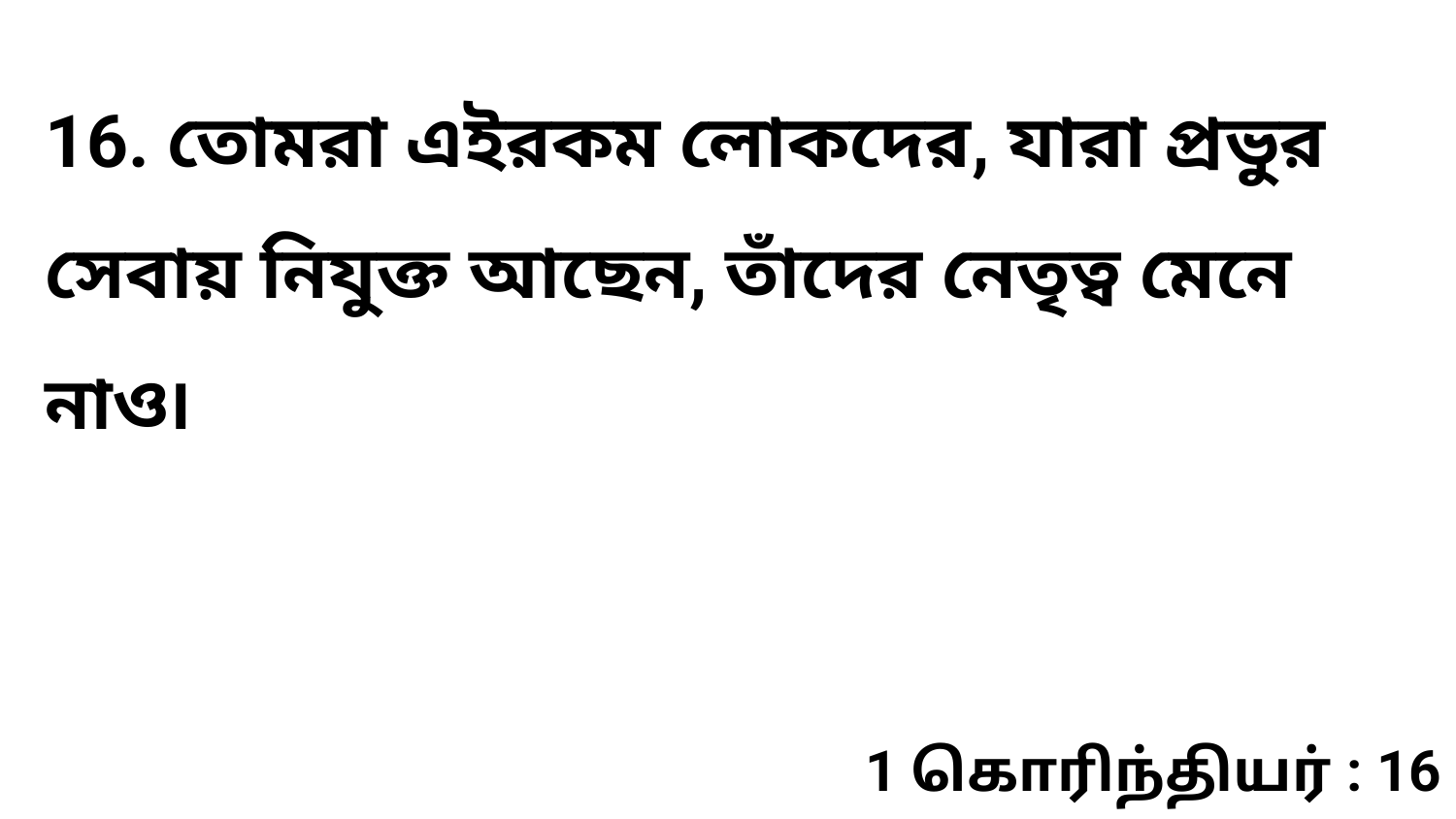

16. তোমরা এইরকম লোকদের, যারা প্রভুর সেবায় নিযুক্ত আছেন, তাঁদের নেতৃত্ব মেনে নাও৷
1 கொரிந்தியர் : 16